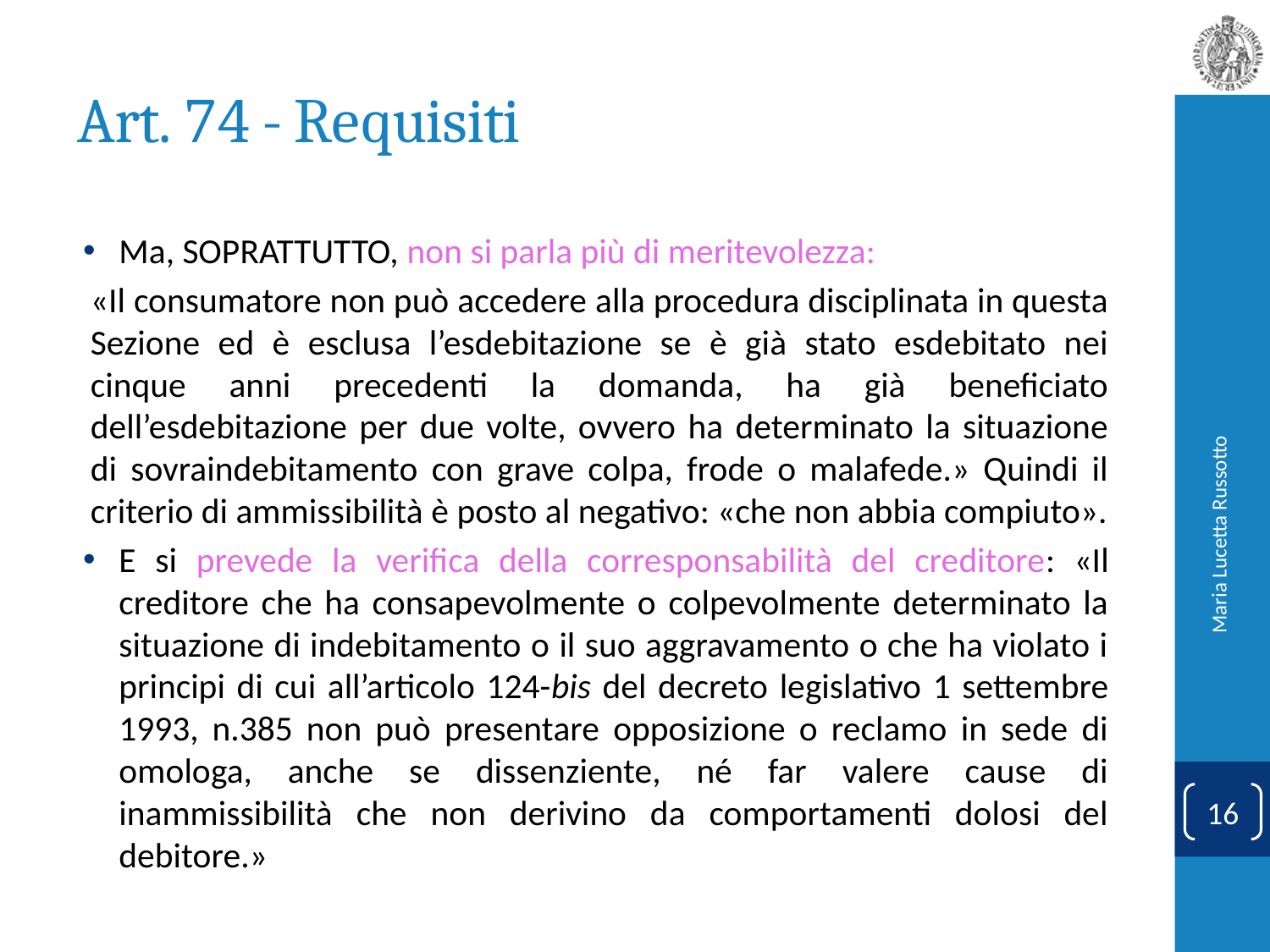

# Art. 74 - Requisiti
Ma, SOPRATTUTTO, non si parla più di meritevolezza:
«Il consumatore non può accedere alla procedura disciplinata in questa Sezione ed è esclusa l’esdebitazione se è già stato esdebitato nei cinque anni precedenti la domanda, ha già beneficiato dell’esdebitazione per due volte, ovvero ha determinato la situazione di sovraindebitamento con grave colpa, frode o malafede.» Quindi il criterio di ammissibilità è posto al negativo: «che non abbia compiuto».
E si prevede la verifica della corresponsabilità del creditore: «Il creditore che ha consapevolmente o colpevolmente determinato la situazione di indebitamento o il suo aggravamento o che ha violato i principi di cui all’articolo 124-bis del decreto legislativo 1 settembre 1993, n.385 non può presentare opposizione o reclamo in sede di omologa, anche se dissenziente, né far valere cause di inammissibilità che non derivino da comportamenti dolosi del debitore.»

Maria Lucetta Russotto
16